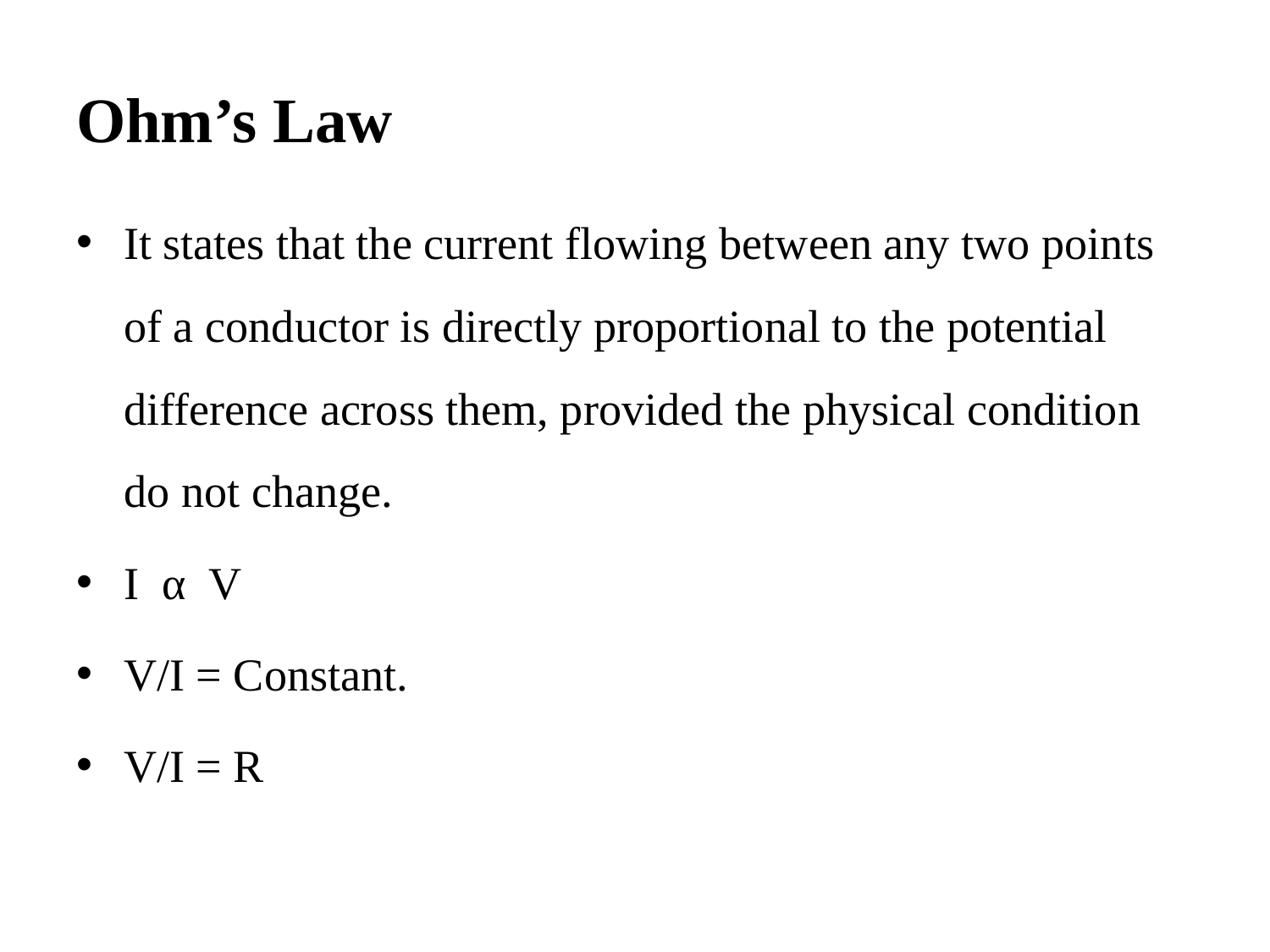

# Ohm’s Law
It states that the current flowing between any two points of a conductor is directly proportional to the potential difference across them, provided the physical condition do not change.
I  α  V
V/I = Constant.
V/I = R